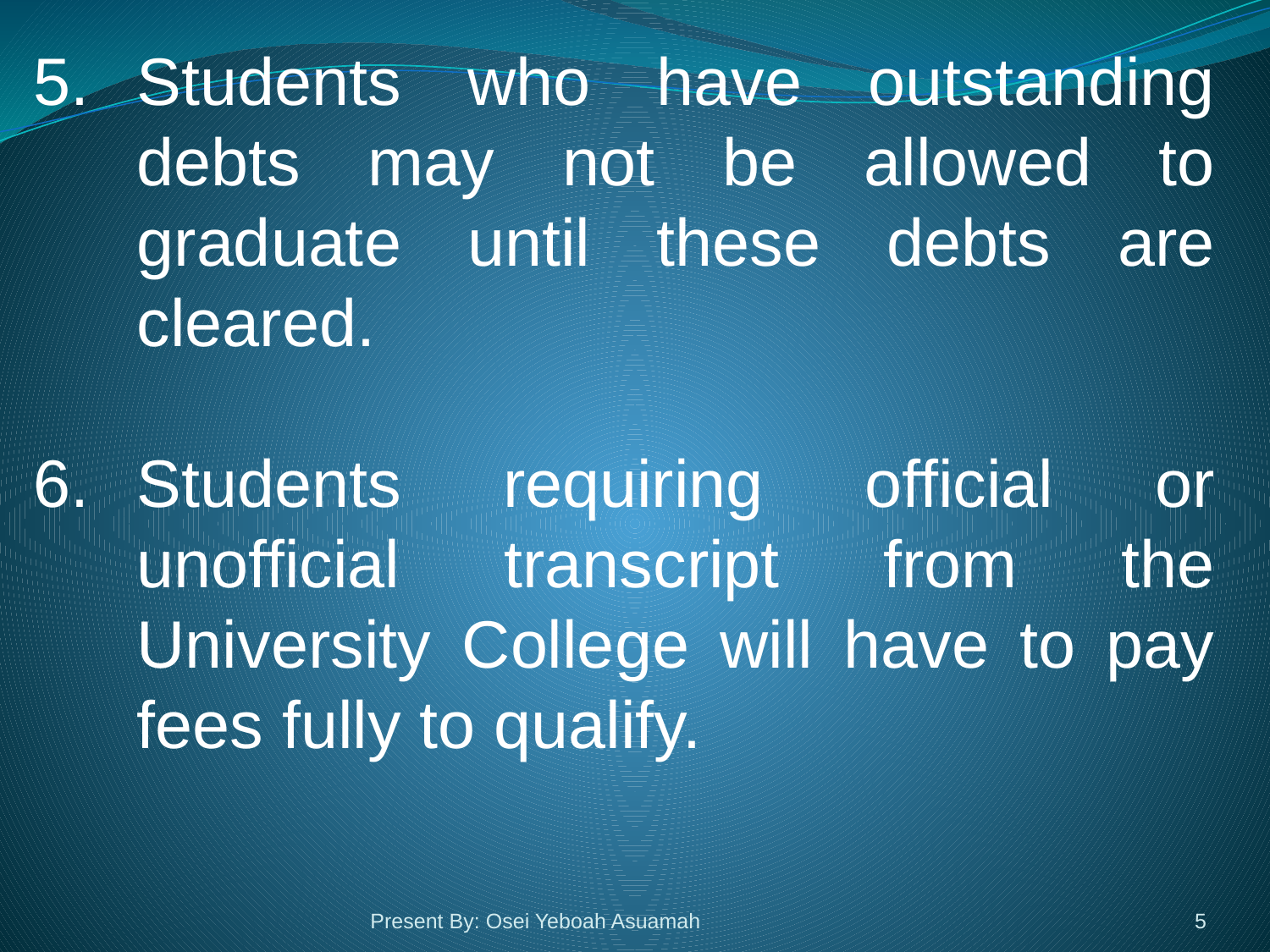

Students who have outstanding debts may not be allowed to graduate until these debts are cleared.

Students requiring official or unofficial transcript from the University College will have to pay fees fully to qualify.

	ciall

Present By: Osei Yeboah Asuamah
5